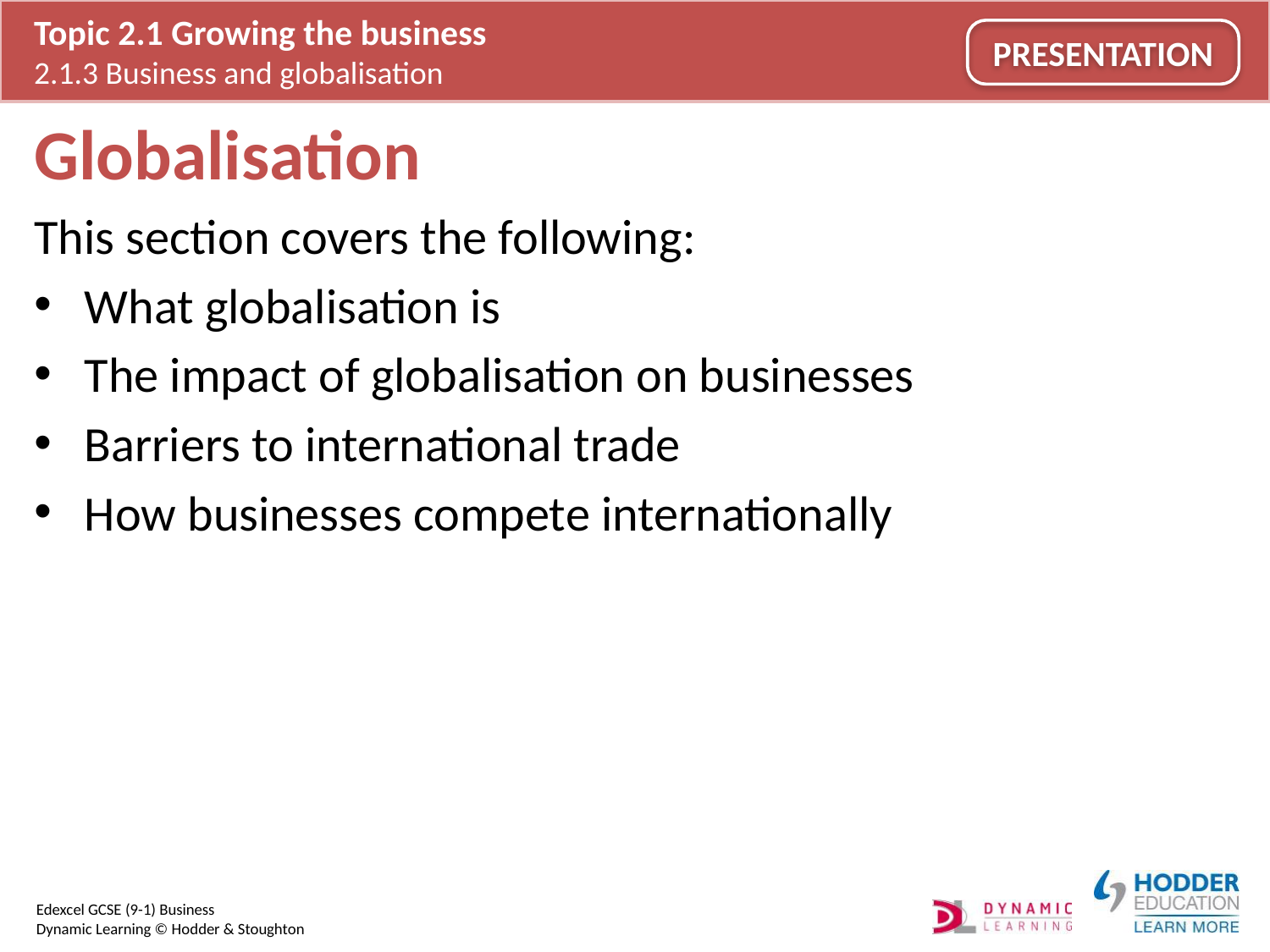

# Globalisation
This section covers the following:
What globalisation is
The impact of globalisation on businesses
Barriers to international trade
How businesses compete internationally